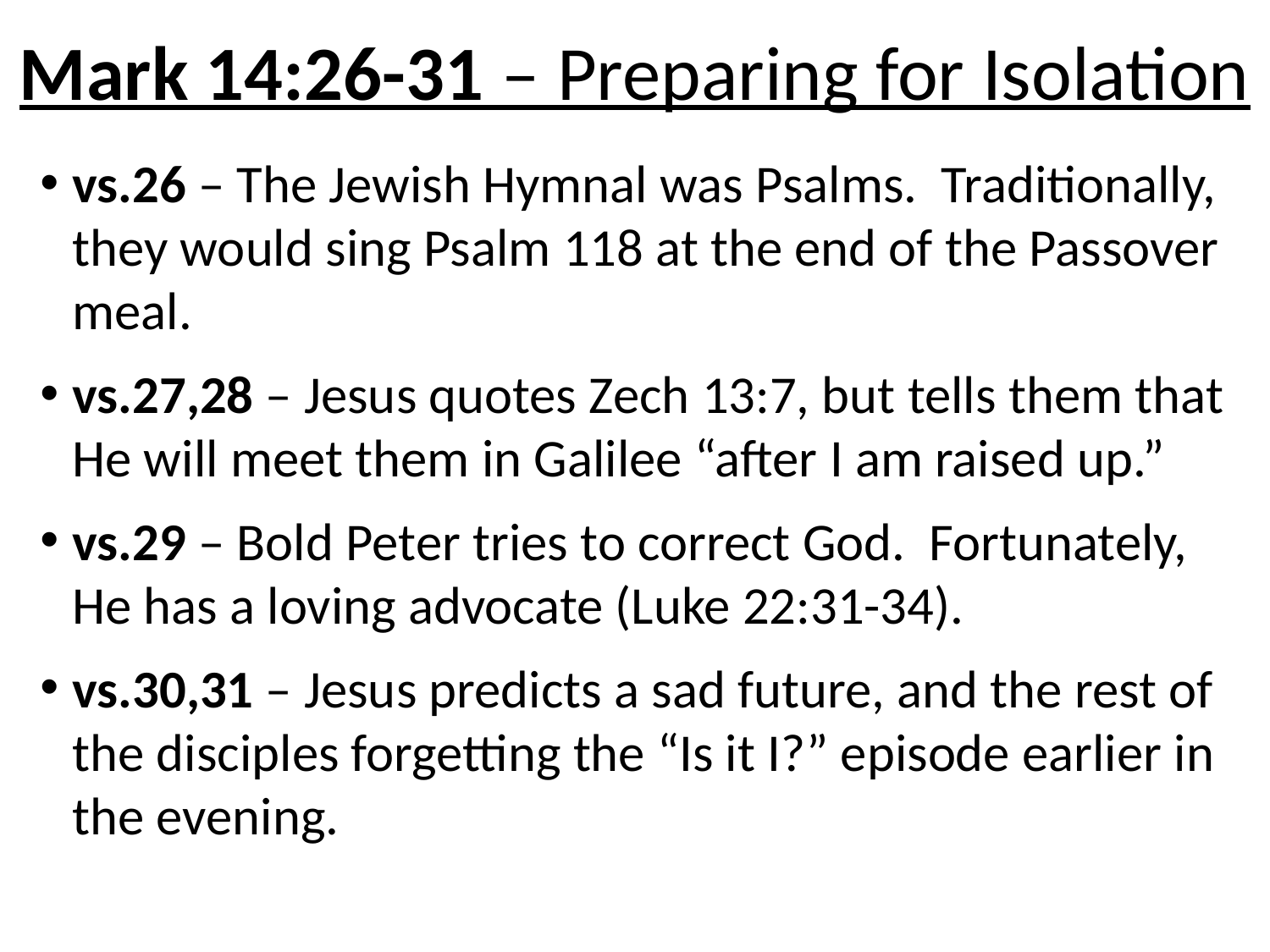

# Mark 14:26-31 – Preparing for Isolation
vs.26 – The Jewish Hymnal was Psalms.  Traditionally, they would sing Psalm 118 at the end of the Passover meal.
vs.27,28 – Jesus quotes Zech 13:7, but tells them that He will meet them in Galilee “after I am raised up.”
vs.29 – Bold Peter tries to correct God.  Fortunately, He has a loving advocate (Luke 22:31-34).
vs.30,31 – Jesus predicts a sad future, and the rest of the disciples forgetting the “Is it I?” episode earlier in the evening.